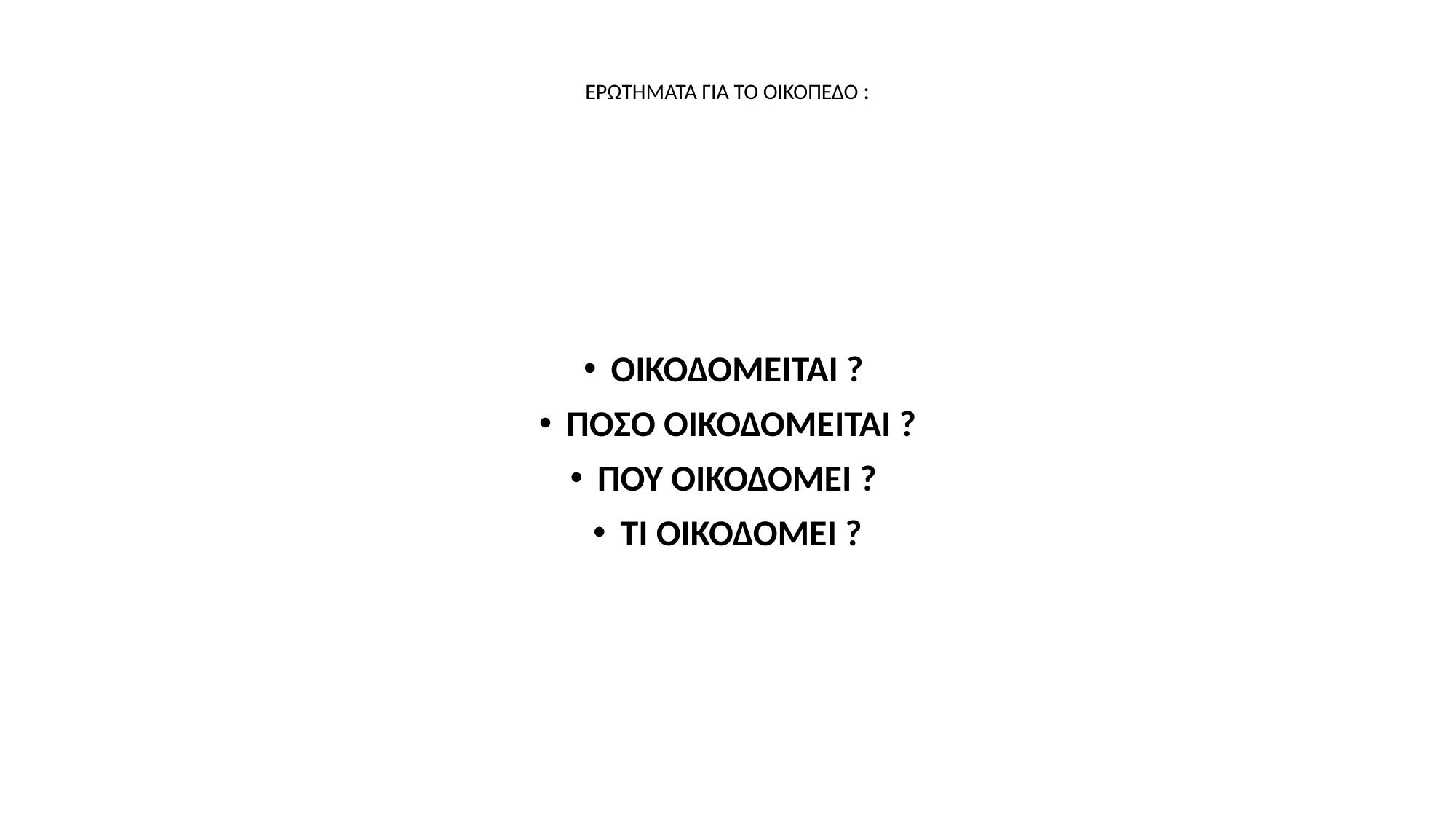

# ΕΡΩΤΗΜΑΤΑ ΓΙΑ ΤΟ ΟΙΚΟΠΕΔΟ :

ΟΙΚΟΔΟΜΕΙΤΑΙ ?
ΠΟΣΟ ΟΙΚΟΔΟΜΕΙΤΑΙ ?
ΠΟΥ ΟΙΚΟΔΟΜΕΙ ?
ΤΙ ΟΙΚΟΔΟΜΕΙ ?